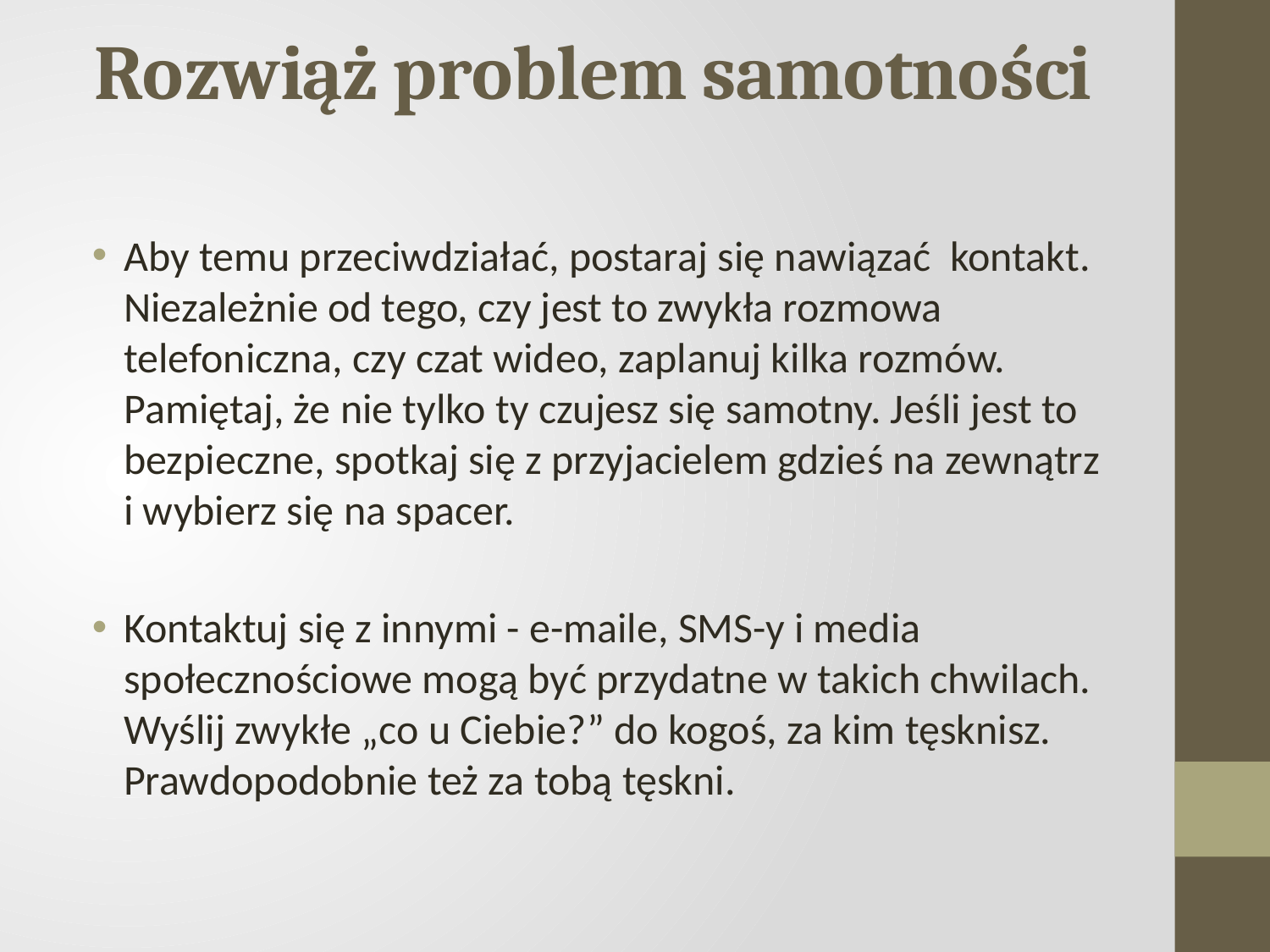

# Rozwiąż problem samotności
Aby temu przeciwdziałać, postaraj się nawiązać  kontakt. Niezależnie od tego, czy jest to zwykła rozmowa telefoniczna, czy czat wideo, zaplanuj kilka rozmów. Pamiętaj, że nie tylko ty czujesz się samotny. Jeśli jest to bezpieczne, spotkaj się z przyjacielem gdzieś na zewnątrz i wybierz się na spacer.

Kontaktuj się z innymi - e-maile, SMS-y i media społecznościowe mogą być przydatne w takich chwilach. Wyślij zwykłe „co u Ciebie?” do kogoś, za kim tęsknisz. Prawdopodobnie też za tobą tęskni.